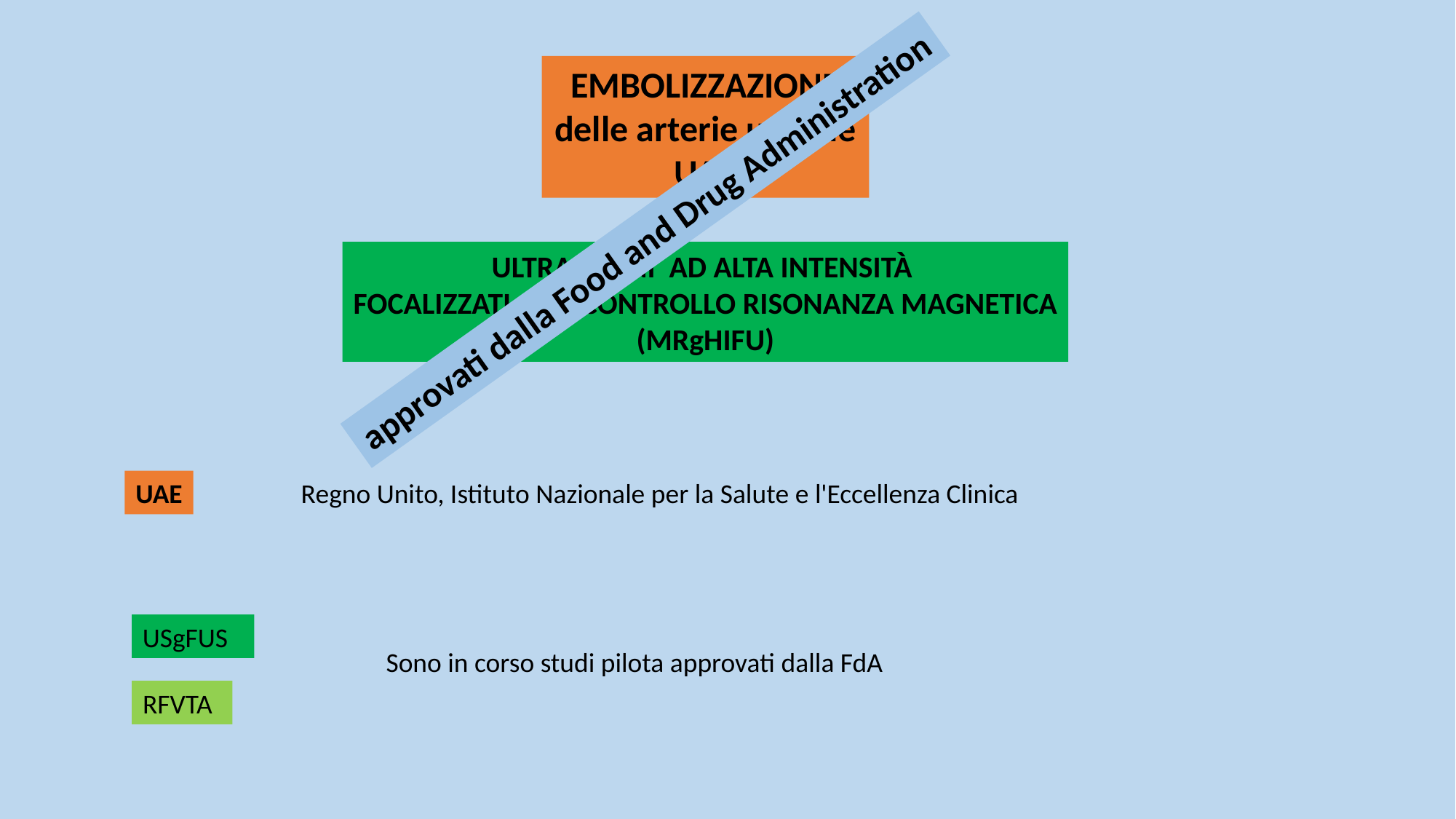

EMBOLIZZAZIONE delle arterie uterine
UAE
approvati dalla Food and Drug Administration
ULTRASUONI  AD ALTA INTENSITÀ
FOCALIZZATI CON CONTROLLO RISONANZA MAGNETICA
(MRgHIFU)
UAE
Regno Unito, Istituto Nazionale per la Salute e l'Eccellenza Clinica
USgFUS
Sono in corso studi pilota approvati dalla FdA
RFVTA